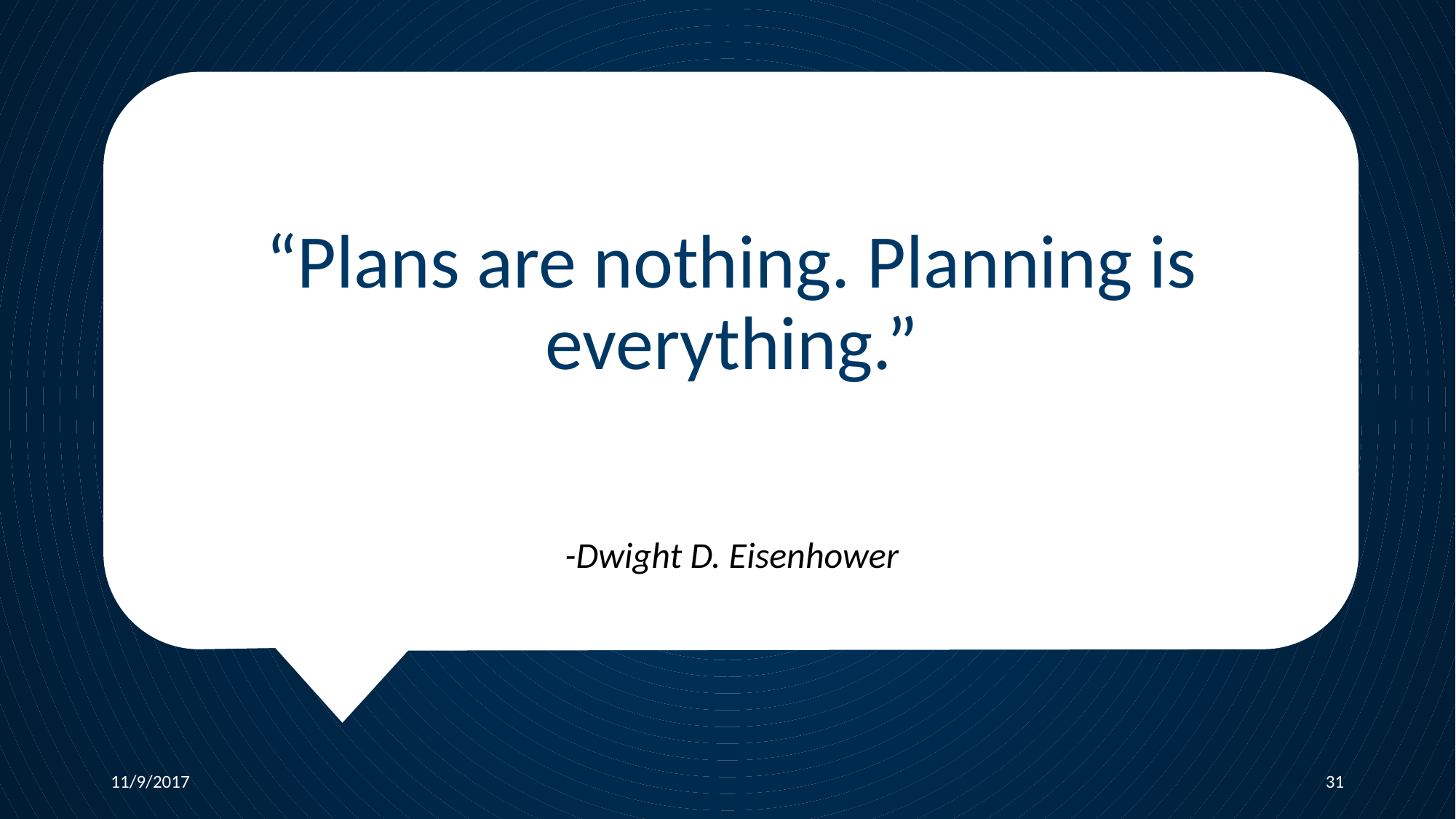

# “Plans are nothing. Planning is everything.”
-Dwight D. Eisenhower
11/9/2017
31